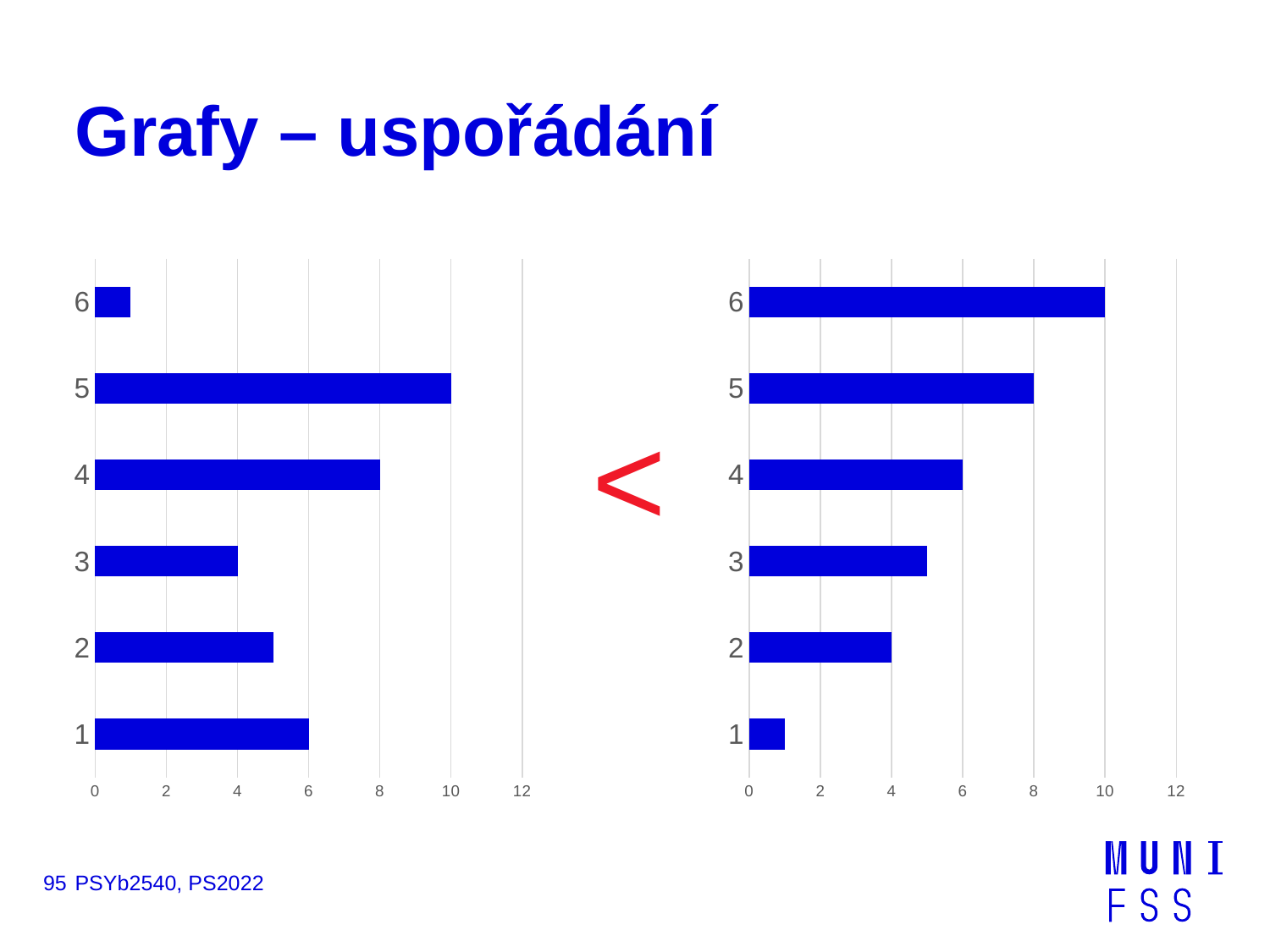

# Grafy – uspořádání

### Chart

| Category |  |
|---|---|

### Chart

| Category |  |
|---|---|
<
95
PSYb2540, PS2022